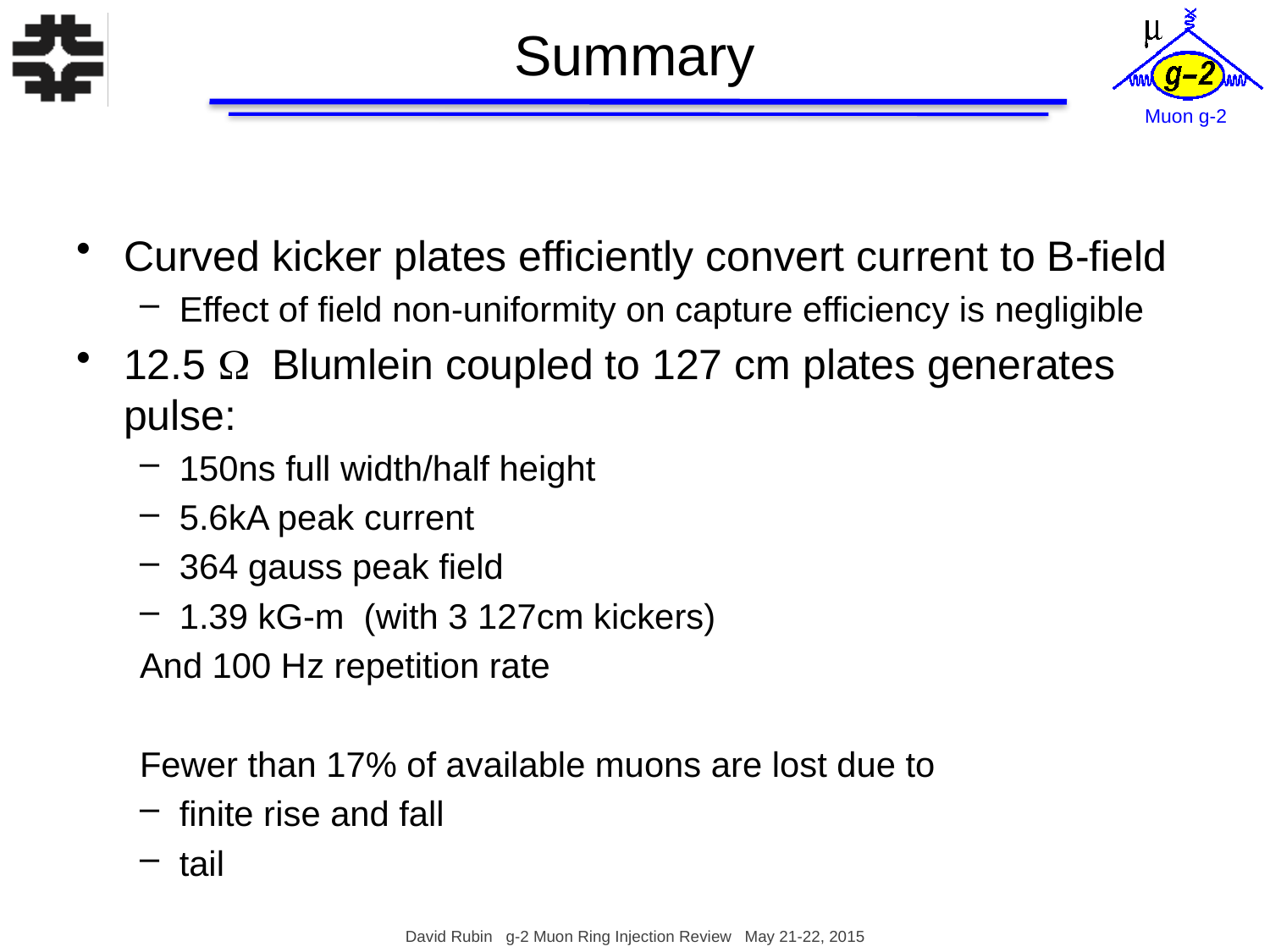

# Summary
Curved kicker plates efficiently convert current to B-field
Effect of field non-uniformity on capture efficiency is negligible
12.5 Ω Blumlein coupled to 127 cm plates generates pulse:
150ns full width/half height
5.6kA peak current
364 gauss peak field
1.39 kG-m  (with 3 127cm kickers)
And 100 Hz repetition rate

Fewer than 17% of available muons are lost due to
finite rise and fall
tail

David Rubin   g-2 Muon Ring Injection Review   May 21-22, 2015